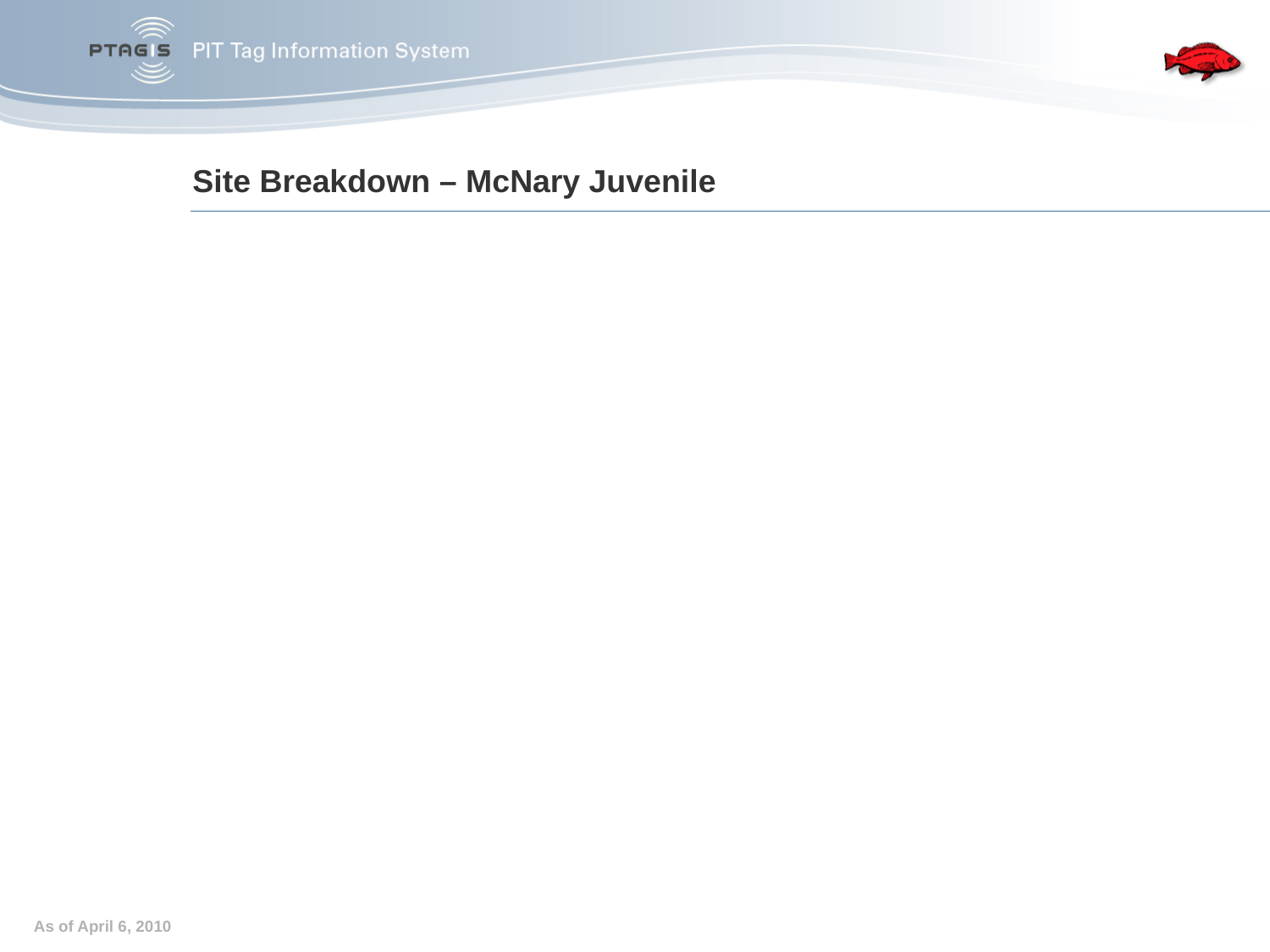

# Site Breakdown – McNary Juvenile
In 2000, the Juvenile facility was modified for the ISO transition.

In 2003, the Adult Fish return was modified for detection.

In 2003, a Full Flow Detection system along with two slide gates were incorporated into PSMFC data collection.

Full Flow Antenna project			~1M
26 (2) coil shielded monitors @7K ea.		182K
45 FS1001 transceivers @6k ea.		270K
4 FS 1001A Transceivers @6K ea.		24K
Programmable Logic Controller			9K
PIT tag Data Electronics Room			15K
Total						~1.5M

As of April 6, 2010